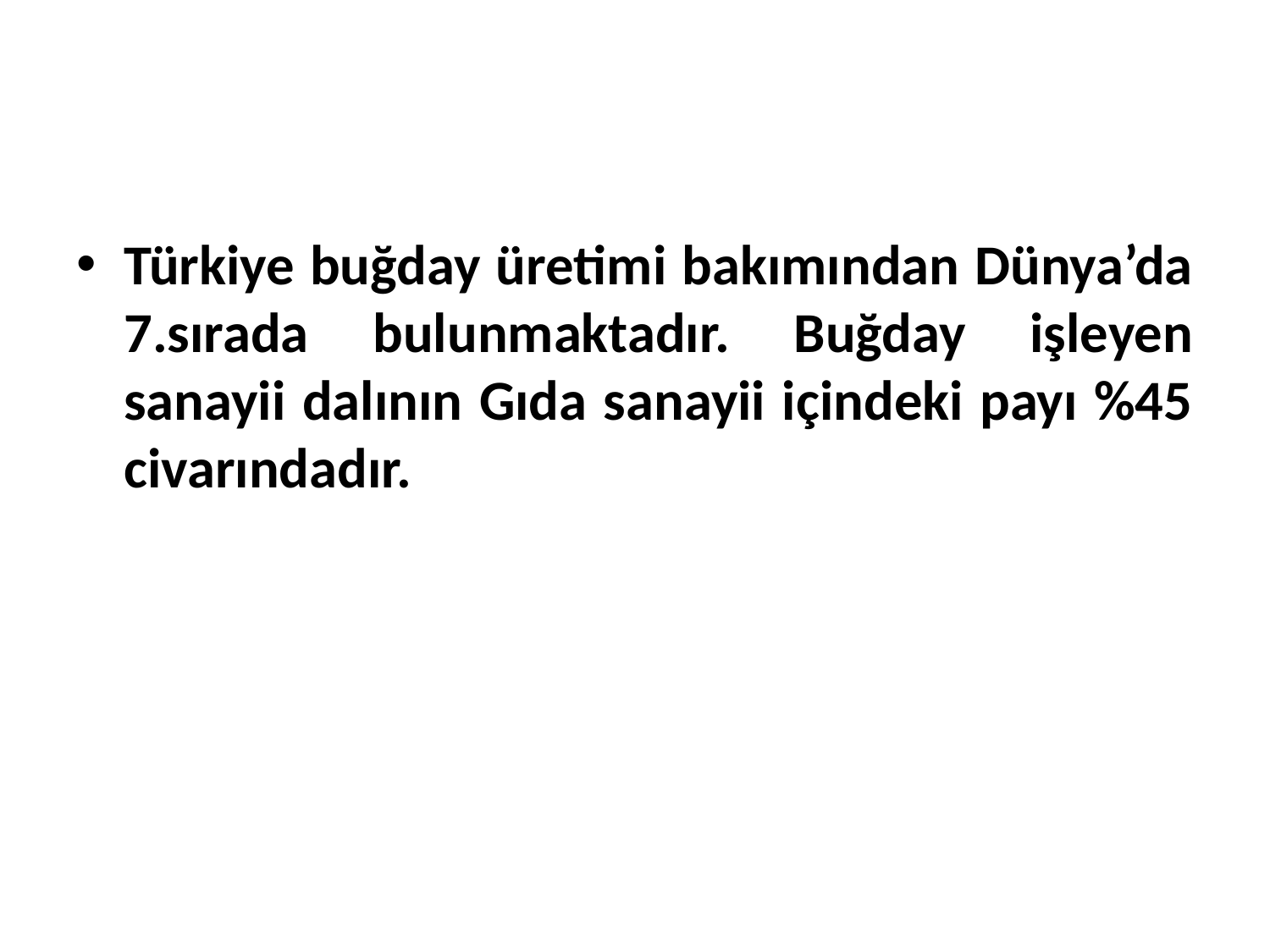

Türkiye buğday üretimi bakımından Dünya’da 7.sırada bulunmaktadır. Buğday işleyen sanayii dalının Gıda sanayii içindeki payı %45 civarındadır.